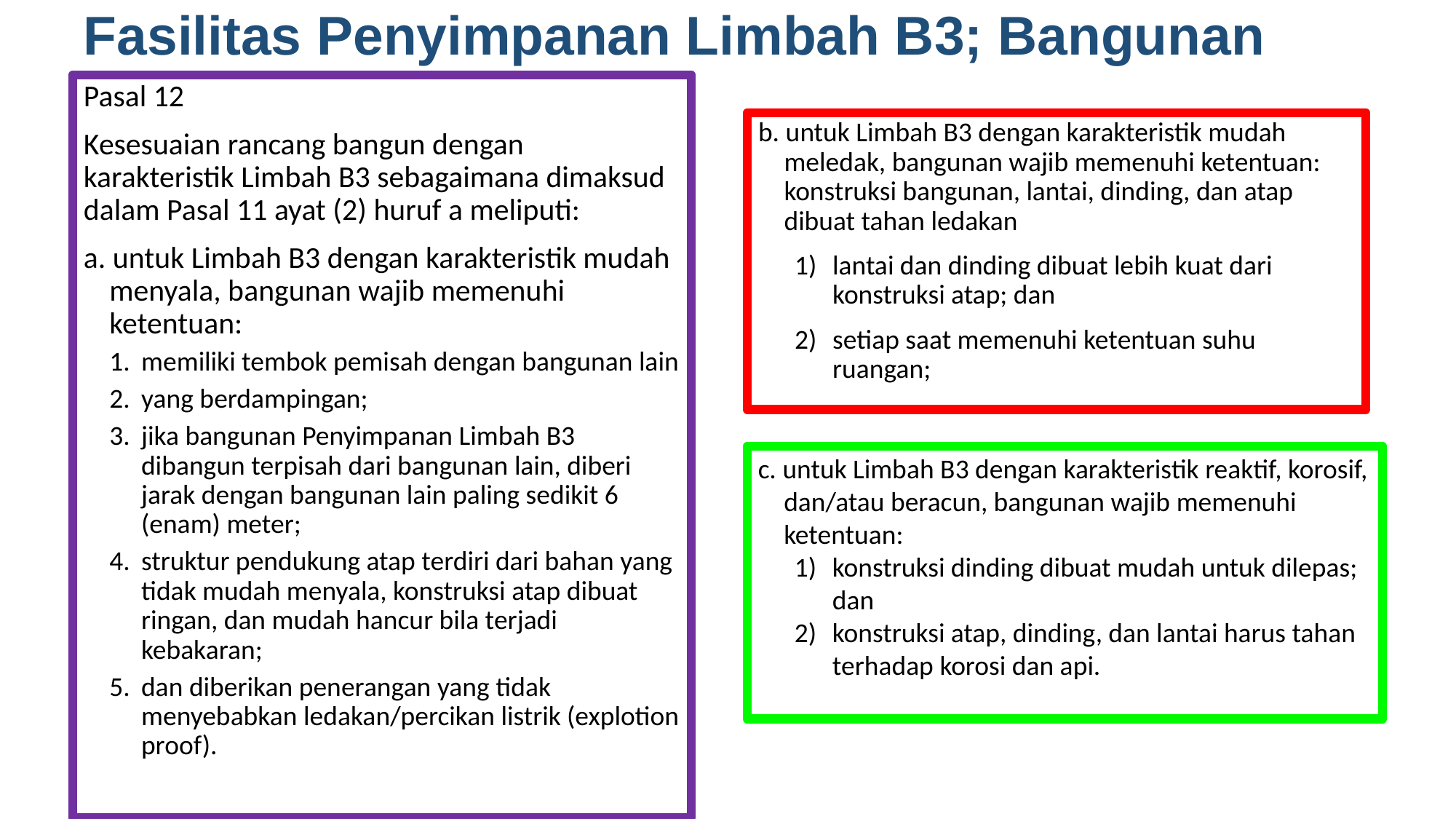

# Fasilitas Penyimpanan Limbah B3; Bangunan
Pasal 12
Kesesuaian rancang bangun dengan karakteristik Limbah B3 sebagaimana dimaksud dalam Pasal 11 ayat (2) huruf a meliputi:
a. untuk Limbah B3 dengan karakteristik mudah menyala, bangunan wajib memenuhi ketentuan:
memiliki tembok pemisah dengan bangunan lain
yang berdampingan;
jika bangunan Penyimpanan Limbah B3 dibangun terpisah dari bangunan lain, diberi jarak dengan bangunan lain paling sedikit 6 (enam) meter;
struktur pendukung atap terdiri dari bahan yang tidak mudah menyala, konstruksi atap dibuat ringan, dan mudah hancur bila terjadi kebakaran;
dan diberikan penerangan yang tidak menyebabkan ledakan/percikan listrik (explotion proof).

b. untuk Limbah B3 dengan karakteristik mudah meledak, bangunan wajib memenuhi ketentuan:
konstruksi bangunan, lantai, dinding, dan atap dibuat tahan ledakan
lantai dan dinding dibuat lebih kuat dari konstruksi atap; dan
setiap saat memenuhi ketentuan suhu ruangan;

c. untuk Limbah B3 dengan karakteristik reaktif, korosif, dan/atau beracun, bangunan wajib memenuhi ketentuan:
konstruksi dinding dibuat mudah untuk dilepas; dan
konstruksi atap, dinding, dan lantai harus tahan terhadap korosi dan api.